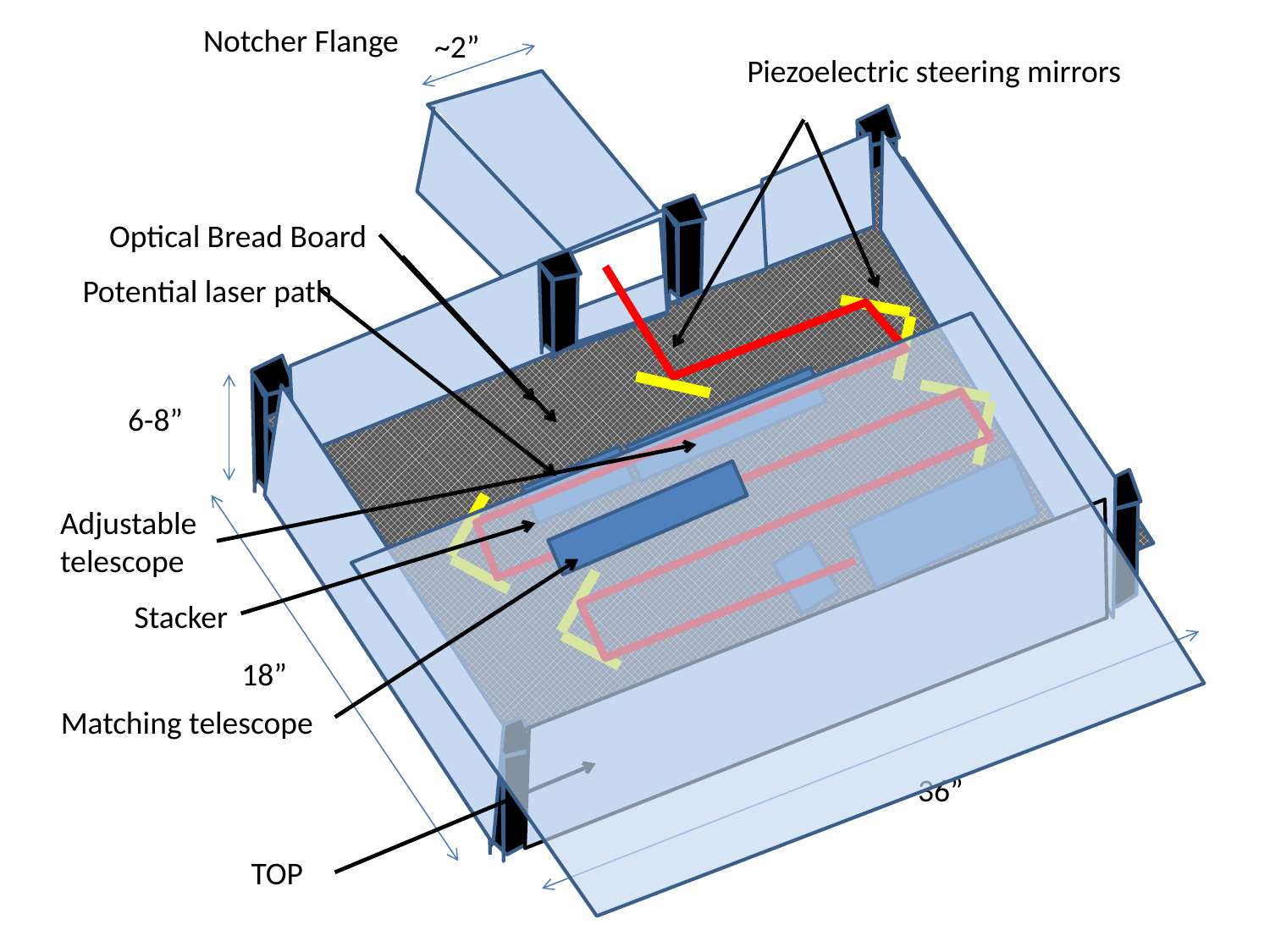

Notcher Flange
~2”

Optical Bread Board

Potential laser path

6-8”

18”

36”
TOP
Piezoelectric steering mirrors

Adjustable
telescope
Stacker
Matching telescope